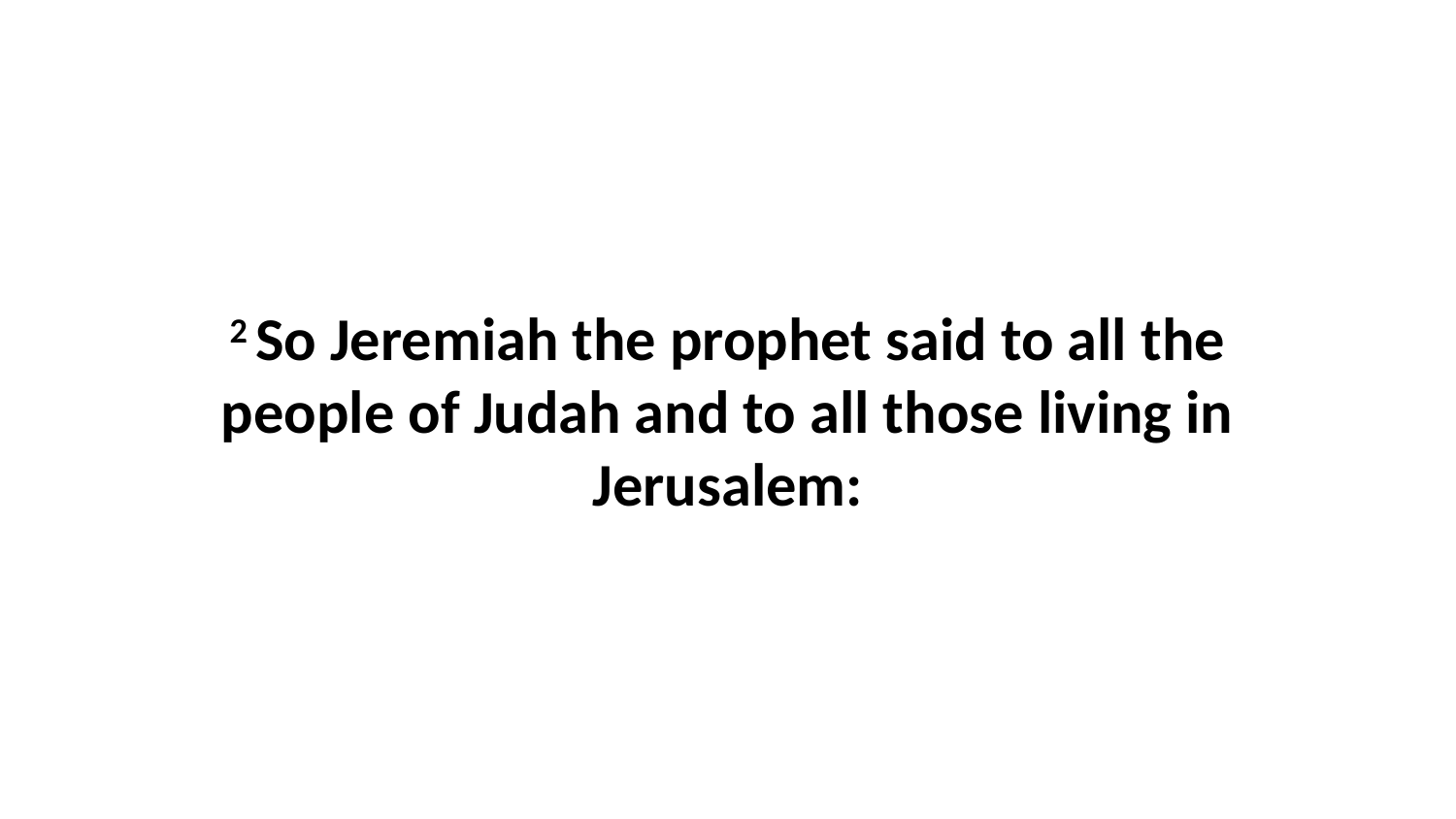

2 So Jeremiah the prophet said to all the people of Judah and to all those living in Jerusalem: